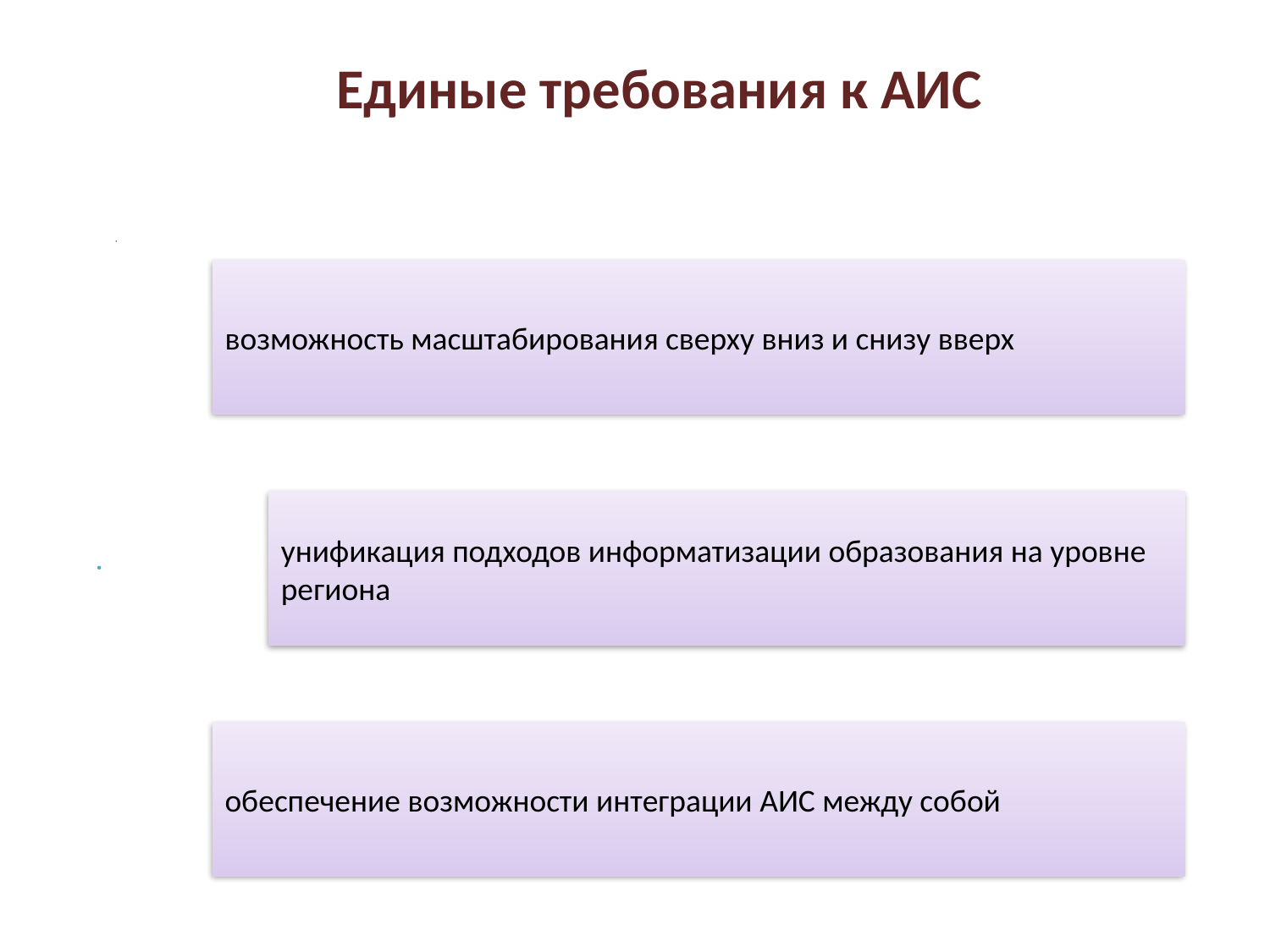

Единые требования к АИС
возможность масштабирования сверху вниз и снизу вверх
унификация подходов информатизации образования на уровне региона
обеспечение возможности интеграции АИС между собой